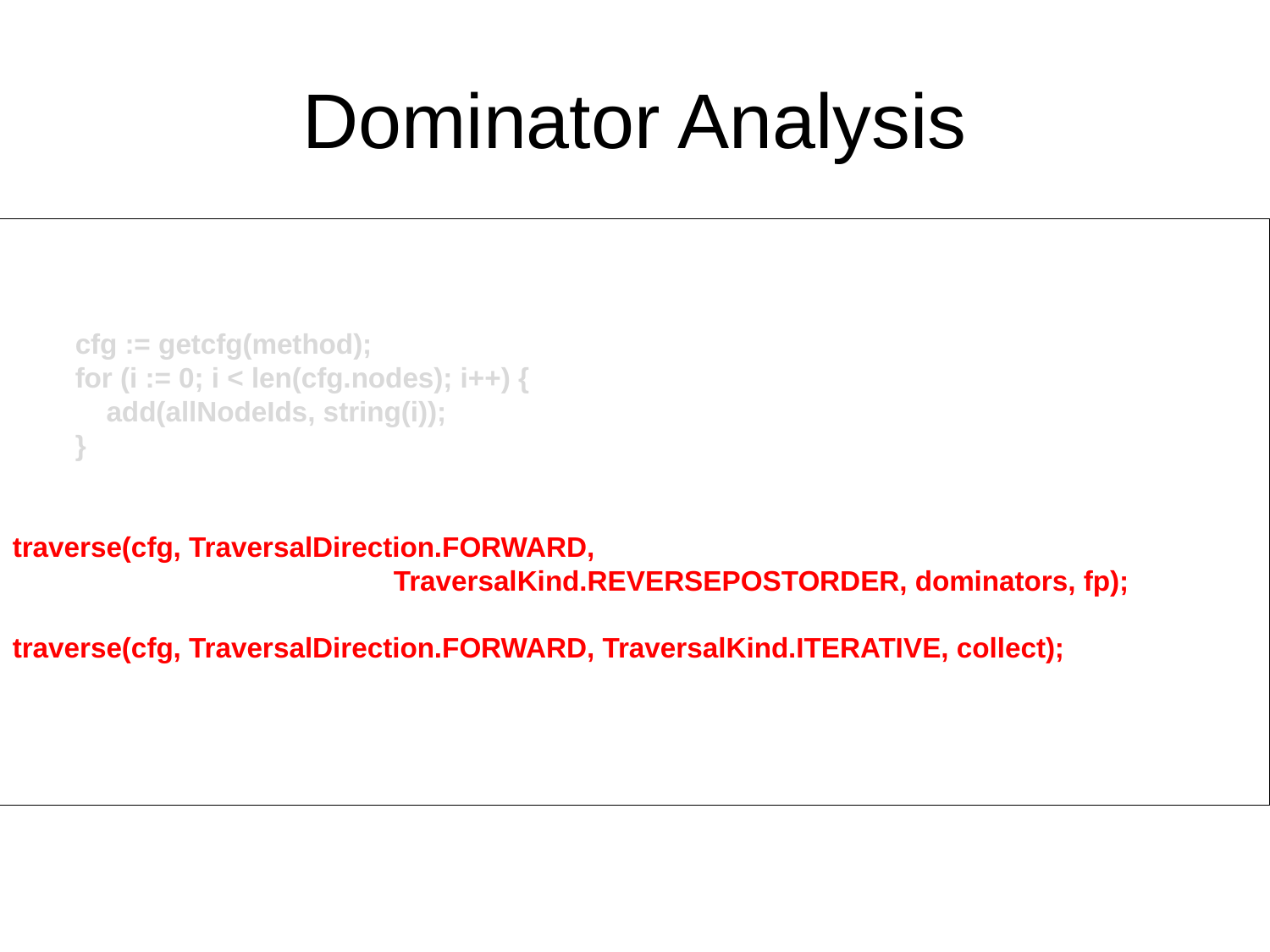

# Dominator Analysis
visit(input, visitor {

    before method: Method -> {
        cfg := getcfg(method);
        for (i := 0; i < len(cfg.nodes); i++) {
            add(allNodeIds, string(i));
        }

traverse(cfg, TraversalDirection.FORWARD, 								TraversalKind.REVERSEPOSTORDER, dominators, fp);

traverse(cfg, TraversalDirection.FORWARD, TraversalKind.ITERATIVE, collect);

    }
});